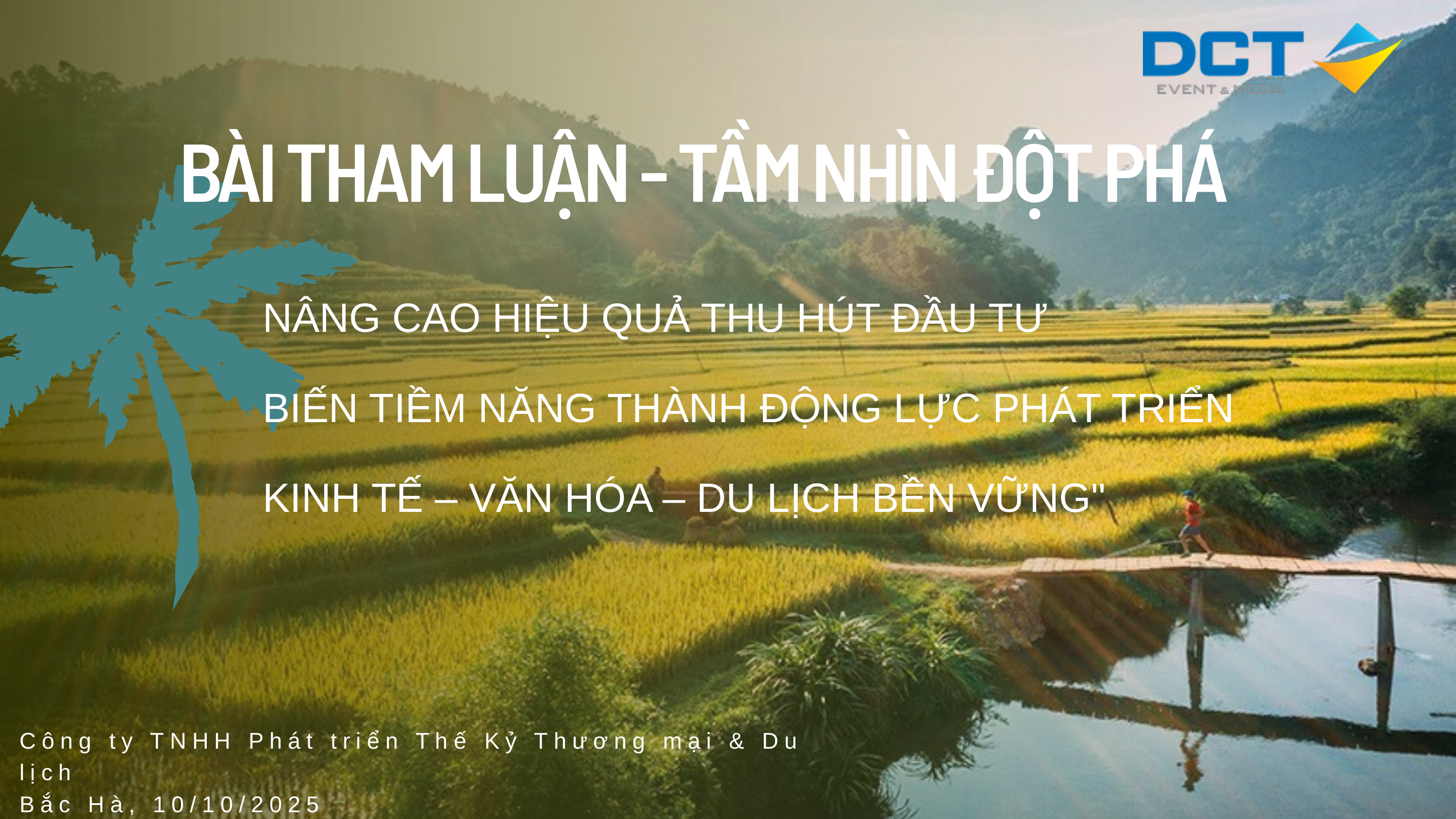

BÀI THAM LUẬN - TẦM NHÌN ĐỘT PHÁ

NÂNG CAO HIỆU QUẢ THU HÚT ĐẦU TƯ
BIẾN TIỀM NĂNG THÀNH ĐỘNG LỰC PHÁT TRIỂN
KINH TẾ – VĂN HÓA – DU LỊCH BỀN VỮNG"

Công ty TNHH Phát triển Thế Kỷ Thương mại & Du lịch
Bắc Hà, 10/10/2025